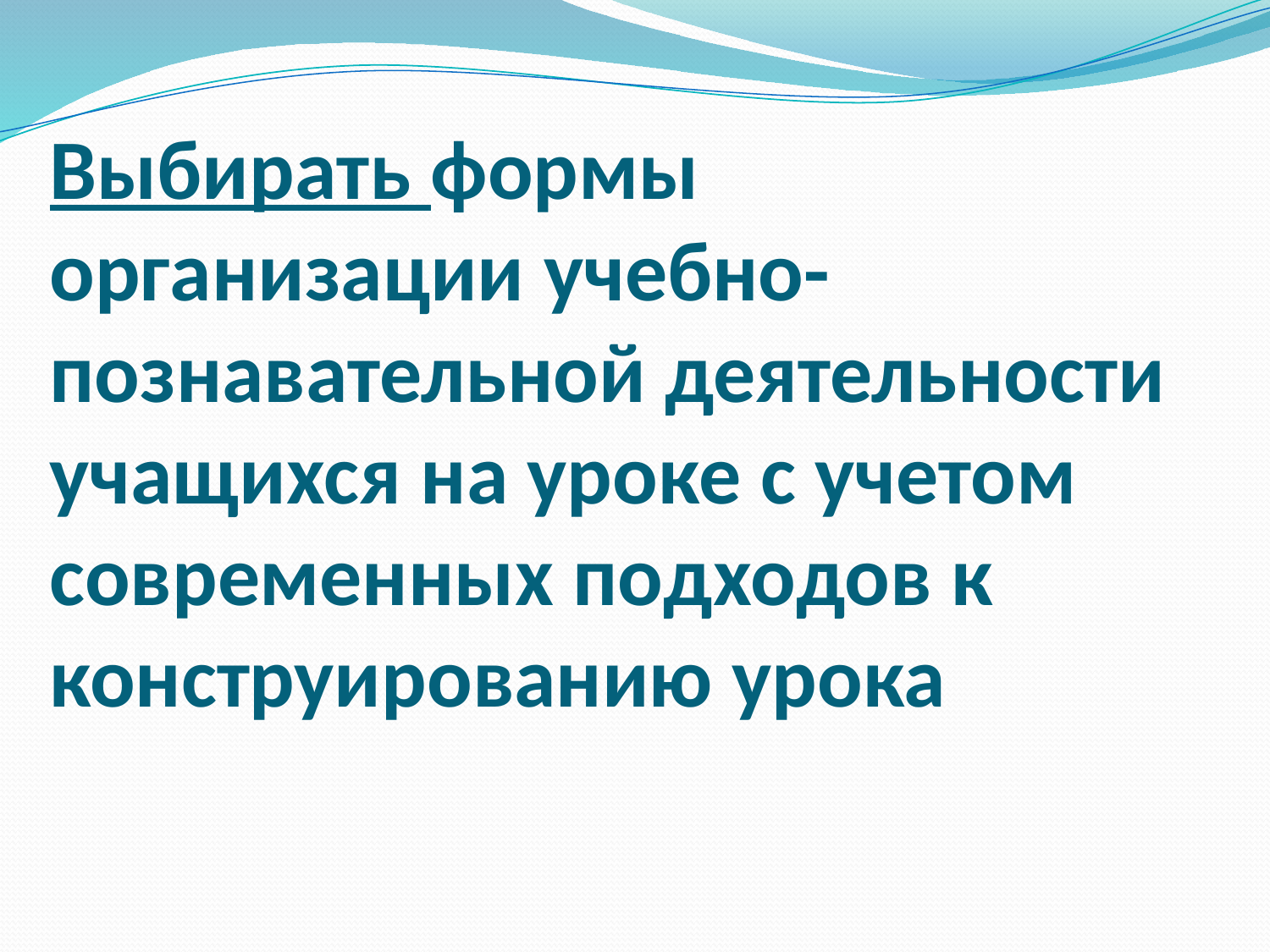

# Выбирать формы организации учебно-познавательной деятельности учащихся на уроке с учетом современных подходов к конструированию урока